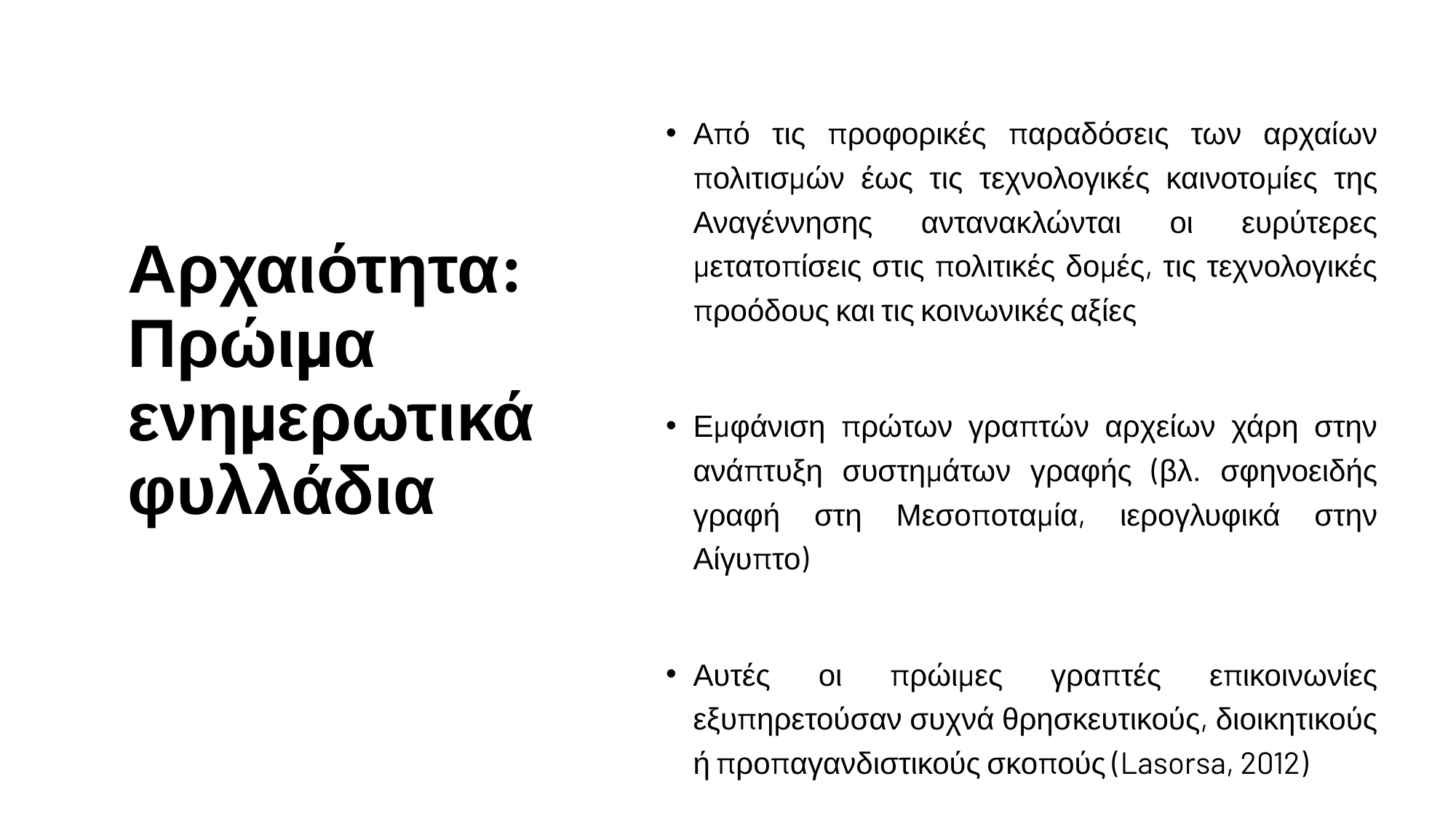

# Αρχαιότητα: Πρώιμα ενημερωτικά φυλλάδια
Από τις προφορικές παραδόσεις των αρχαίων πολιτισμών έως τις τεχνολογικές καινοτομίες της Αναγέννησης αντανακλώνται οι ευρύτερες μετατοπίσεις στις πολιτικές δομές, τις τεχνολογικές προόδους και τις κοινωνικές αξίες

Εμφάνιση πρώτων γραπτών αρχείων χάρη στην ανάπτυξη συστημάτων γραφής (βλ. σφηνοειδής γραφή στη Μεσοποταμία, ιερογλυφικά στην Αίγυπτο)

Αυτές οι πρώιμες γραπτές επικοινωνίες εξυπηρετούσαν συχνά θρησκευτικούς, διοικητικούς ή προπαγανδιστικούς σκοπούς (Lasorsa, 2012)